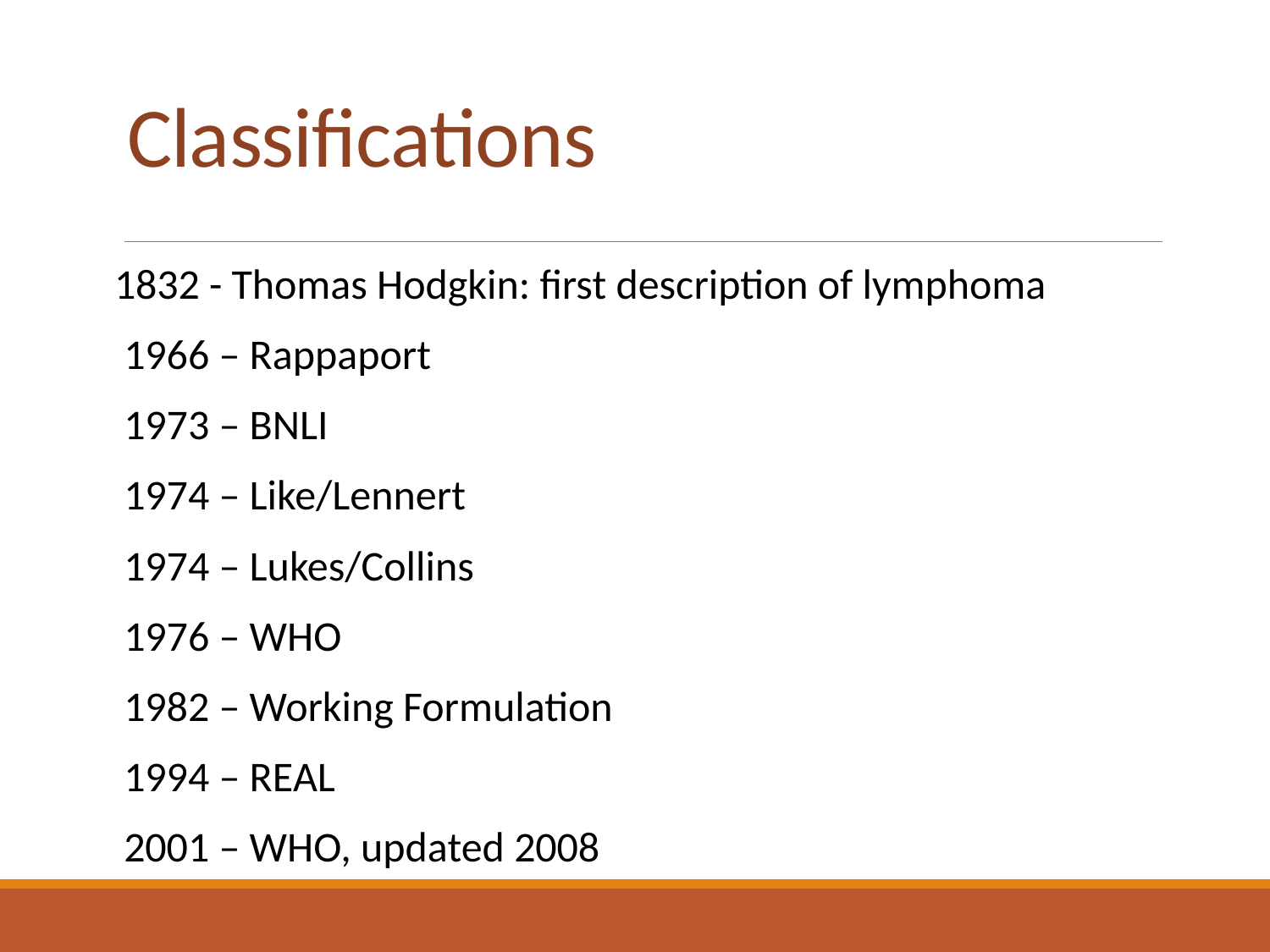

# Classifications
1832 - Thomas Hodgkin: first description of lymphoma
 1966 – Rappaport
 1973 – BNLI
 1974 – Like/Lennert
 1974 – Lukes/Collins
 1976 – WHO
 1982 – Working Formulation
 1994 – REAL
 2001 – WHO, updated 2008